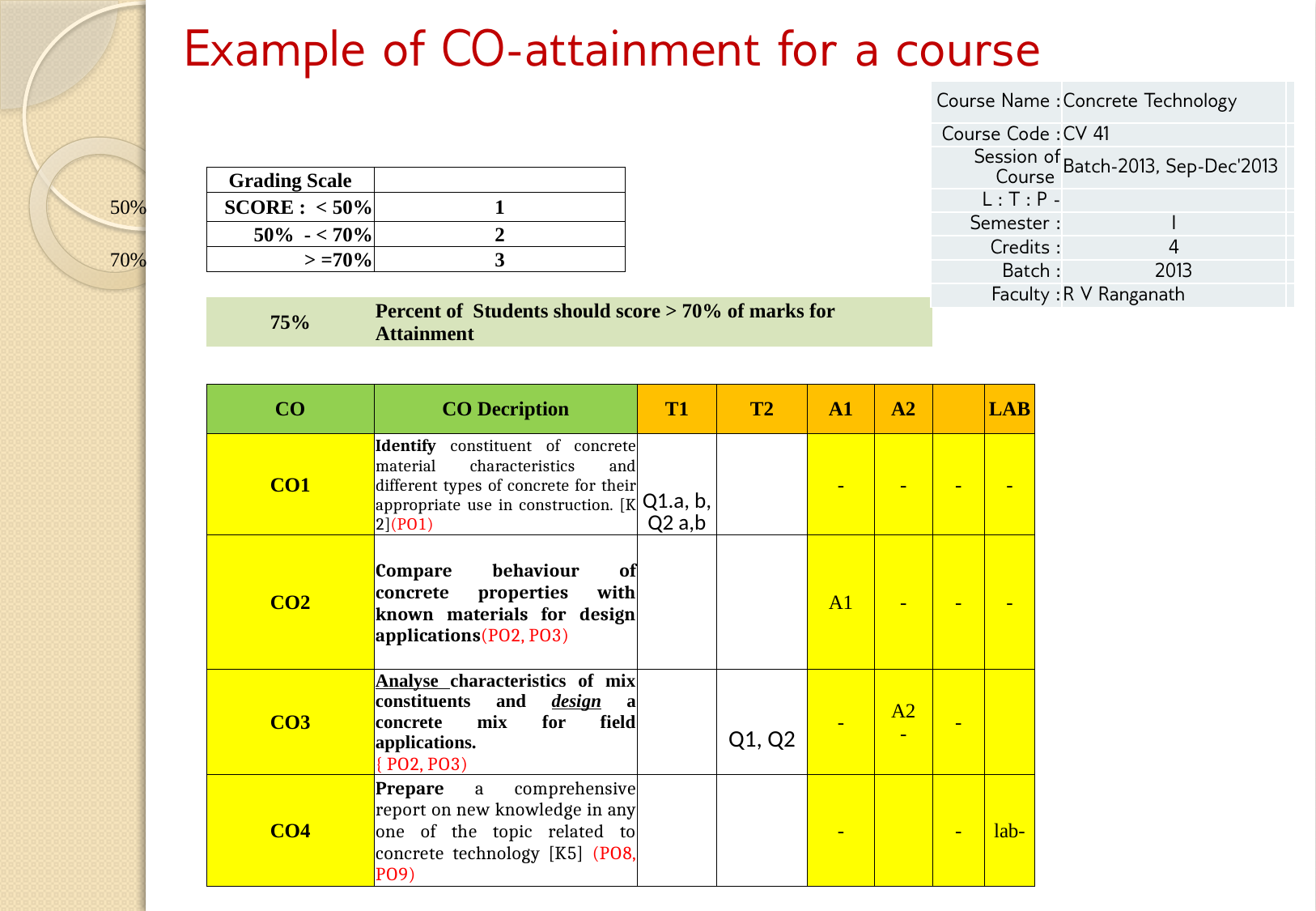

# Example of CO-attainment for a course
| Course Name : | Concrete Technology |  |
| --- | --- | --- |
| Course Code : | CV 41 |  |
| Session of Course | Batch-2013, Sep-Dec'2013 |  |
| L : T : P - |  |  |
| Semester : | I |  |
| Credits : | 4 |  |
| Batch : | 2013 |  |
| Faculty : | R V Ranganath |  |
|  |  |  |  |  |  |  |  |  |  |  |
| --- | --- | --- | --- | --- | --- | --- | --- | --- | --- | --- |
|  | Grading Scale |  |  |  |  |  |  |  |  |  |
| 50% | SCORE : < 50% | 1 |  |  |  |  |  |  |  |  |
|  | 50% - < 70% | 2 |  |  |  |  |  |  |  |  |
| 70% | > =70% | 3 |  |  |  |  |  |  |  |  |
|  |  |  |  |  |  |  |  |  |  |  |
|  | 75% | Percent of Students should score > 70% of marks for Attainment |  |  |  |  |  |  |  |  |
|  |  |  |  |  |  |  |  |  |  |  |
|  | CO | CO Decription |  | T1 | T2 | A1 | A2 |  | LAB |  |
|  | CO1 | Identify constituent of concrete material characteristics and different types of concrete for their appropriate use in construction. [K 2](PO1) |  | Q1.a, b, Q2 a,b |  | - | - | - | - |  |
|  | CO2 | Compare behaviour of concrete properties with known materials for design applications(PO2, PO3) |  |  |  | A1 | - | - | - |  |
|  | CO3 | Analyse characteristics of mix constituents and design a concrete mix for field applications. { PO2, PO3) |  |  | Q1, Q2 | - | A2 - | - |  |  |
|  | CO4 | Prepare a comprehensive report on new knowledge in any one of the topic related to concrete technology [K5] (PO8, PO9) |  |  |  | - |  | - | lab- |  |